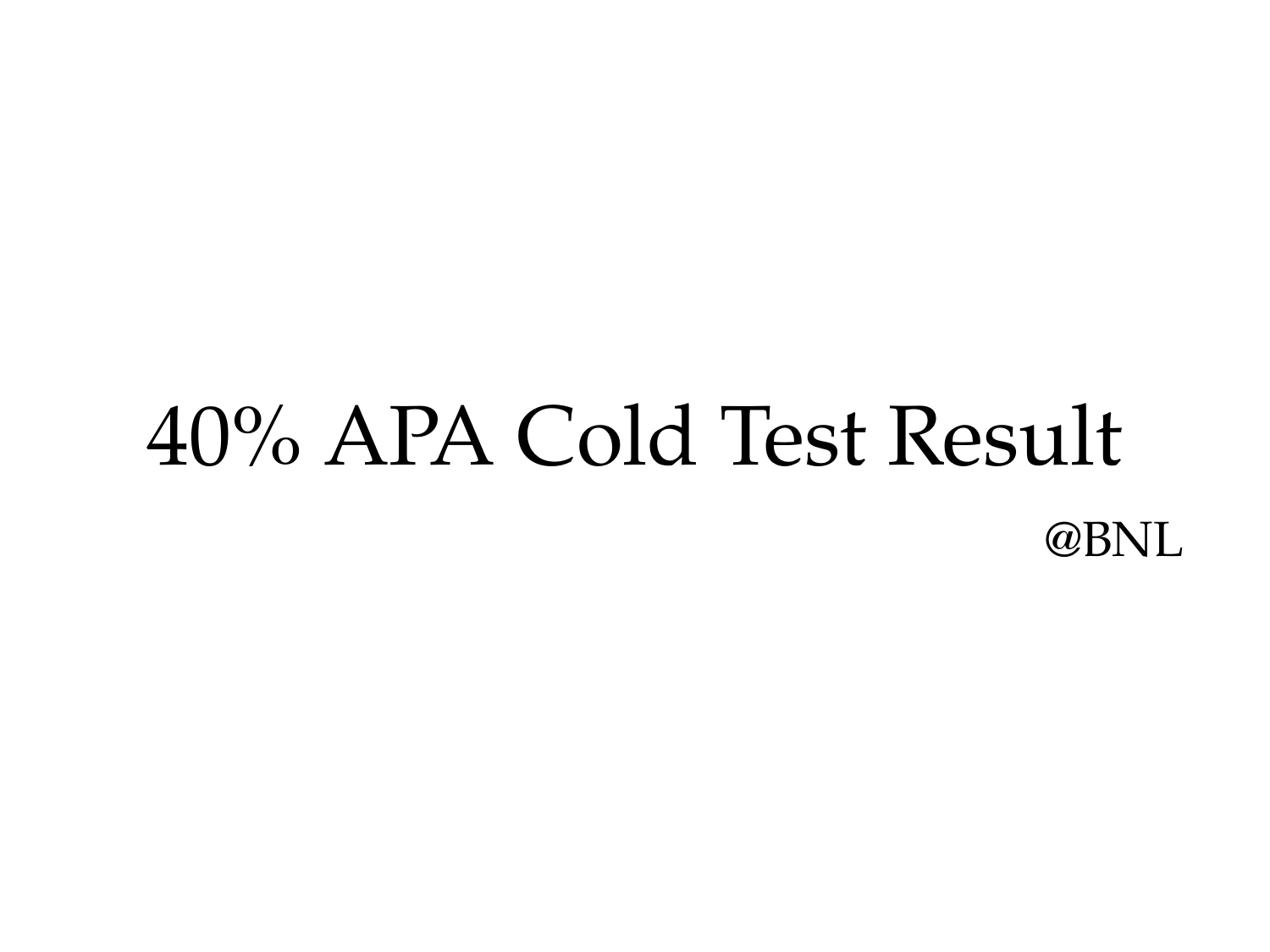

# 40% APA Cold Test Result
@BNL